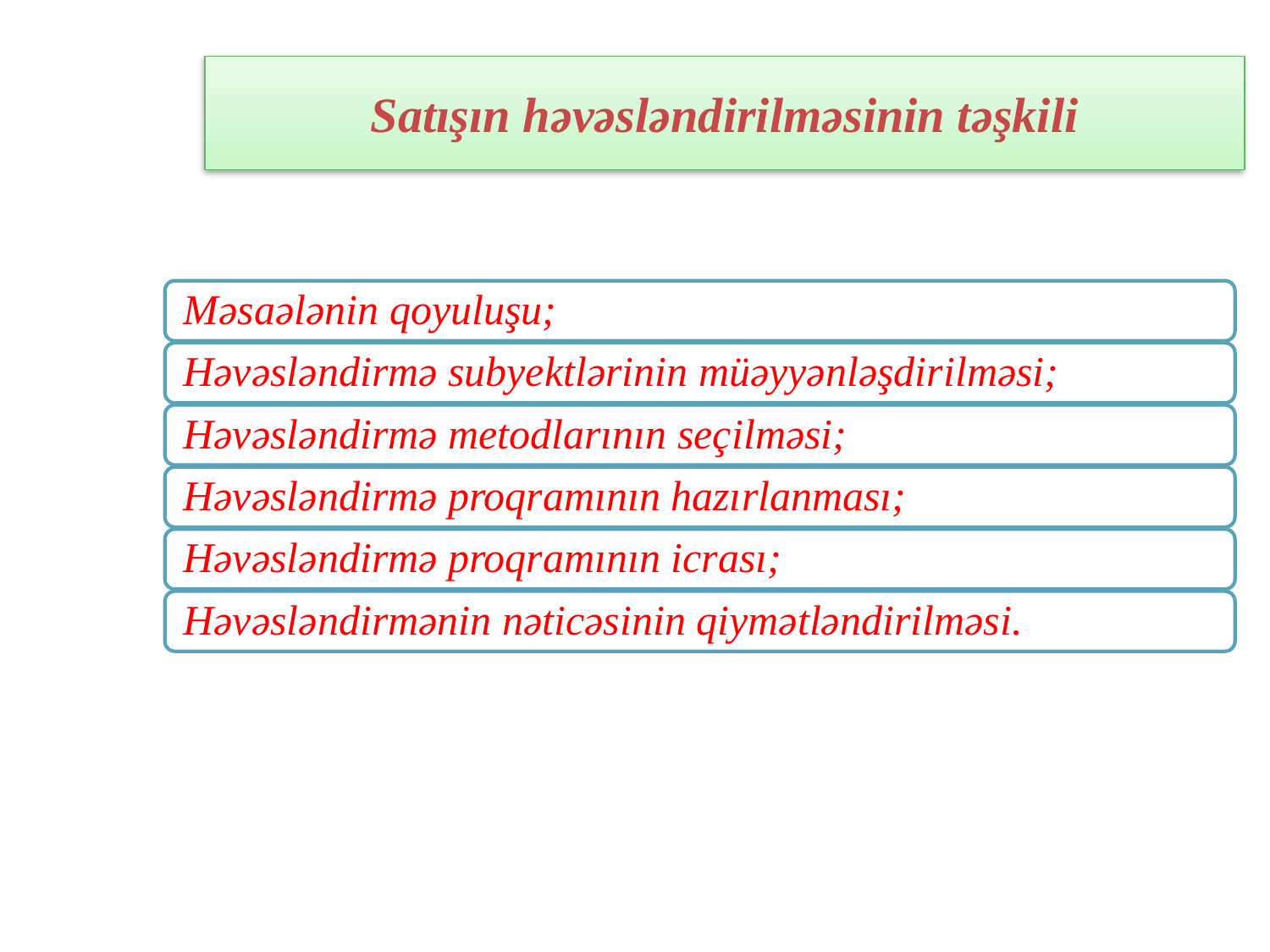

# Satışın həvəsləndirilməsinin təşkili
Məsaələnin qoyuluşu;
Həvəsləndirmə subyektlərinin müəyyənləşdirilməsi;
Həvəsləndirmə metodlarının seçilməsi;
Həvəsləndirmə proqramının hazırlanması;
Həvəsləndirmə proqramının icrası;
Həvəsləndirmənin nəticəsinin qiymətləndirilməsi.